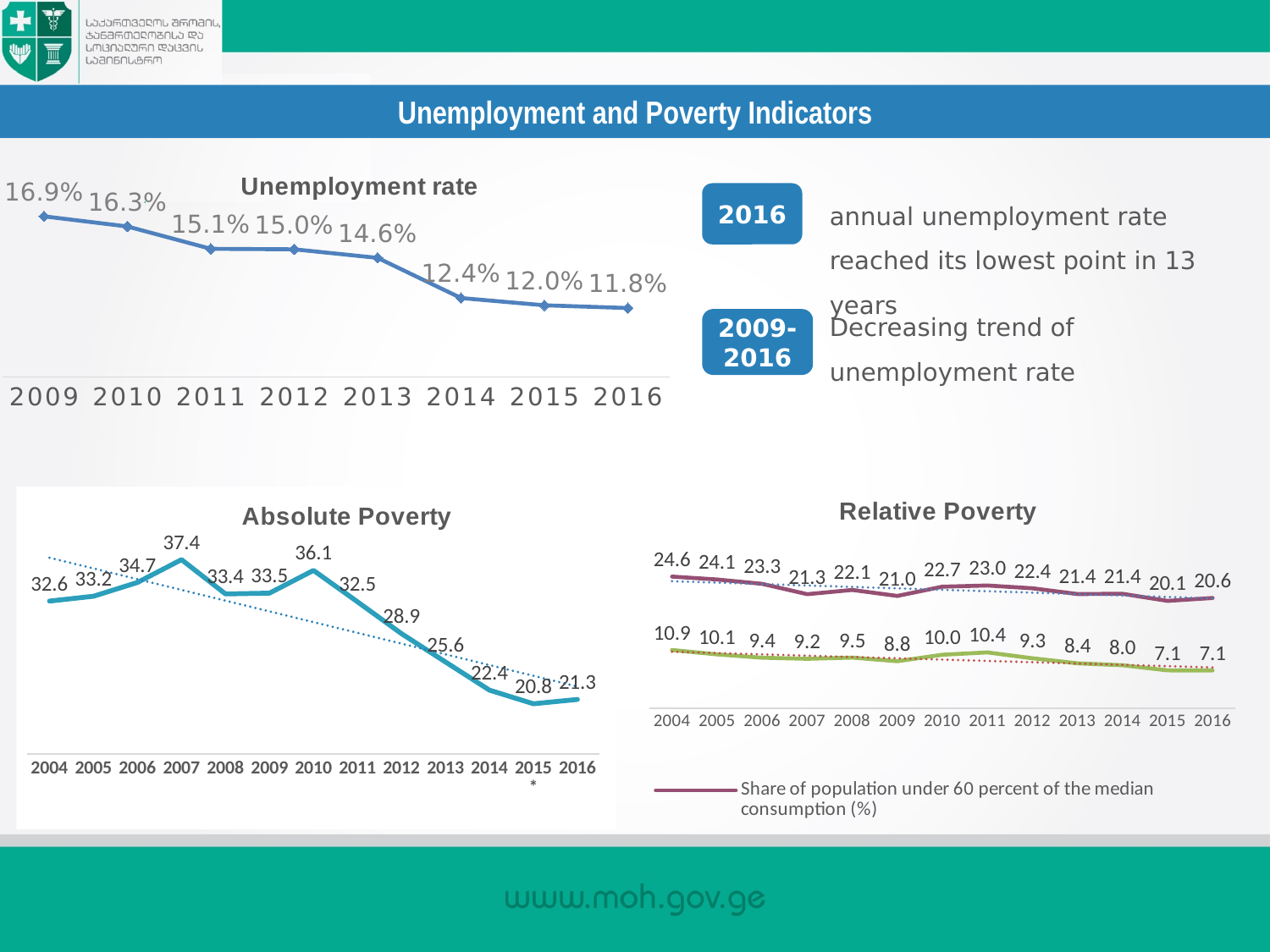

Unemployment and Poverty Indicators

### Chart: Unemployment rate

| Category | უმუშევრობის დონე |
|---|---|
| 2009 | 0.168504747258141 |
| 2010 | 0.16291481159054544 |
| 2011 | 0.1506170317263213 |
| 2012 | 0.15034297633797483 |
| 2013 | 0.14563156645397496 |
| 2014 | 0.12352616936957254 |
| 2015 | 0.11950455278487365 |
| 2016 | 0.11800000000000001 |
annual unemployment rate reached its lowest point in 13 years
2016
Decreasing trend of unemployment rate
2009-2016

### Chart: Relative Poverty

| Category | Share of population under 60 percent of the median consumption (%) | Share of population under 40 percent of the median consumption (%) |
|---|---|---|
| 2004 | 24.636569853121433 | 10.893119251163936 |
| 2005 | 24.0963628873783 | 10.060763709662321 |
| 2006 | 23.282298673914486 | 9.440541942499578 |
| 2007 | 21.33942073378347 | 9.233301894757547 |
| 2008 | 22.13932694465267 | 9.459947610563791 |
| 2009 | 21.014976594526768 | 8.786105963218093 |
| 2010 | 22.745351928370617 | 9.995475815259827 |
| 2011 | 22.972293764694196 | 10.44666228920255 |
| 2012 | 22.442177510536652 | 9.336392916463293 |
| 2013 | 21.371085107575897 | 8.393605546365773 |
| 2014 | 21.421301327769303 | 8.031221756296933 |
| 2015 | 20.087429237266402 | 7.075965080868948 |
| 2016 | 20.629086382940216 | 7.070469642385928 |

### Chart: Absolute Poverty

| Category | Series 1 |
|---|---|
| 2004 | 32.608062245302214 |
| 2005 | 33.16731906864199 |
| 2006 | 34.749374417002485 |
| 2007 | 37.371820611844264 |
| 2008 | 33.427745466294056 |
| 2009 | 33.52135174400643 |
| 2010 | 36.1384051845737 |
| 2011 | 32.52919826874426 |
| 2012 | 28.8658640866027 |
| 2013 | 25.596709048265677 |
| 2014 | 22.354405098322367 |
| 2015* | 20.78228490103367 |
| 2016 | 21.280503767387675 |